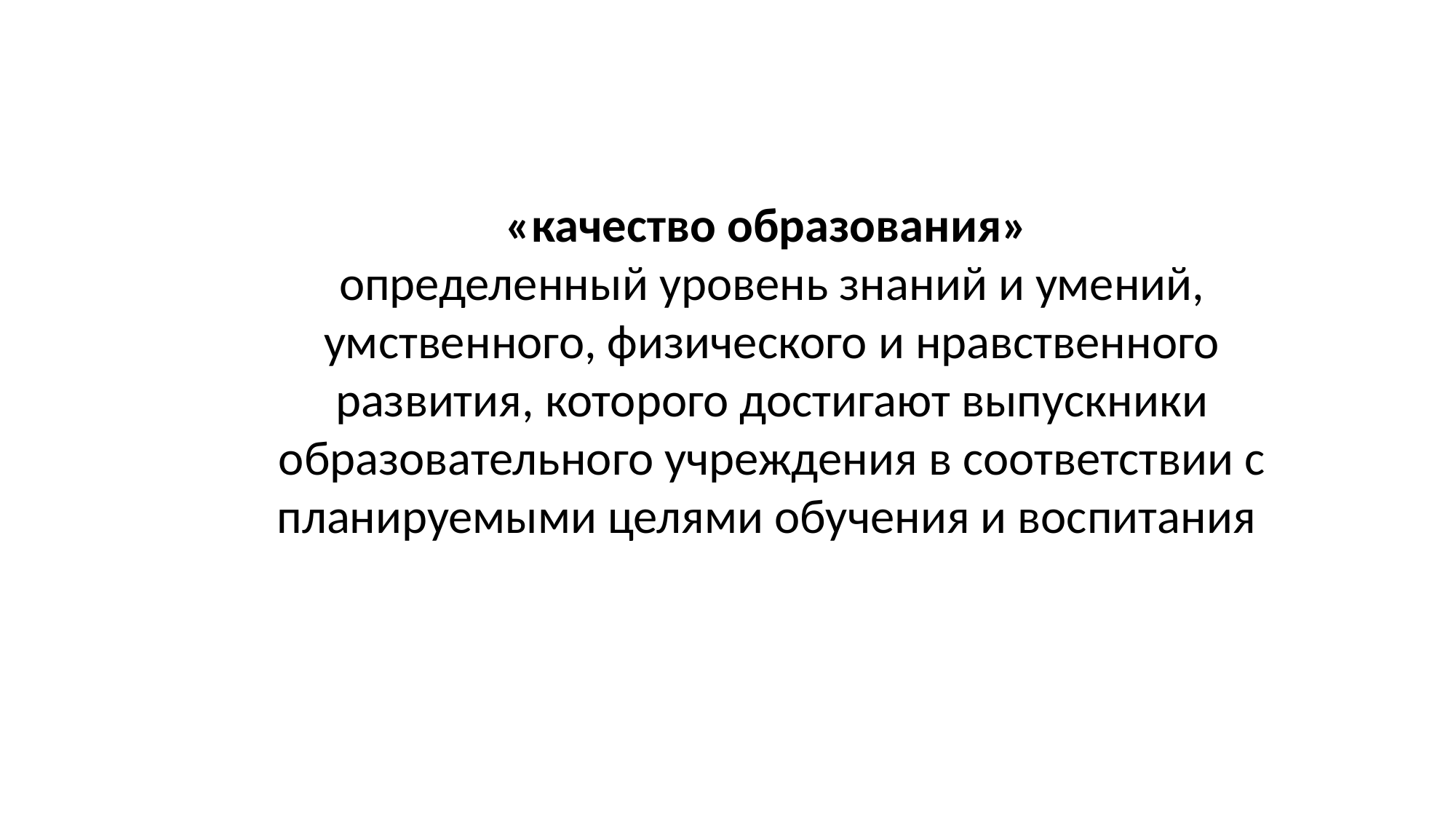

«качество образования»
определенный уровень знаний и умений, умственного, физического и нравственного развития, которого достигают выпускники образовательного учреждения в соответствии с планируемыми целями обучения и воспитания

#